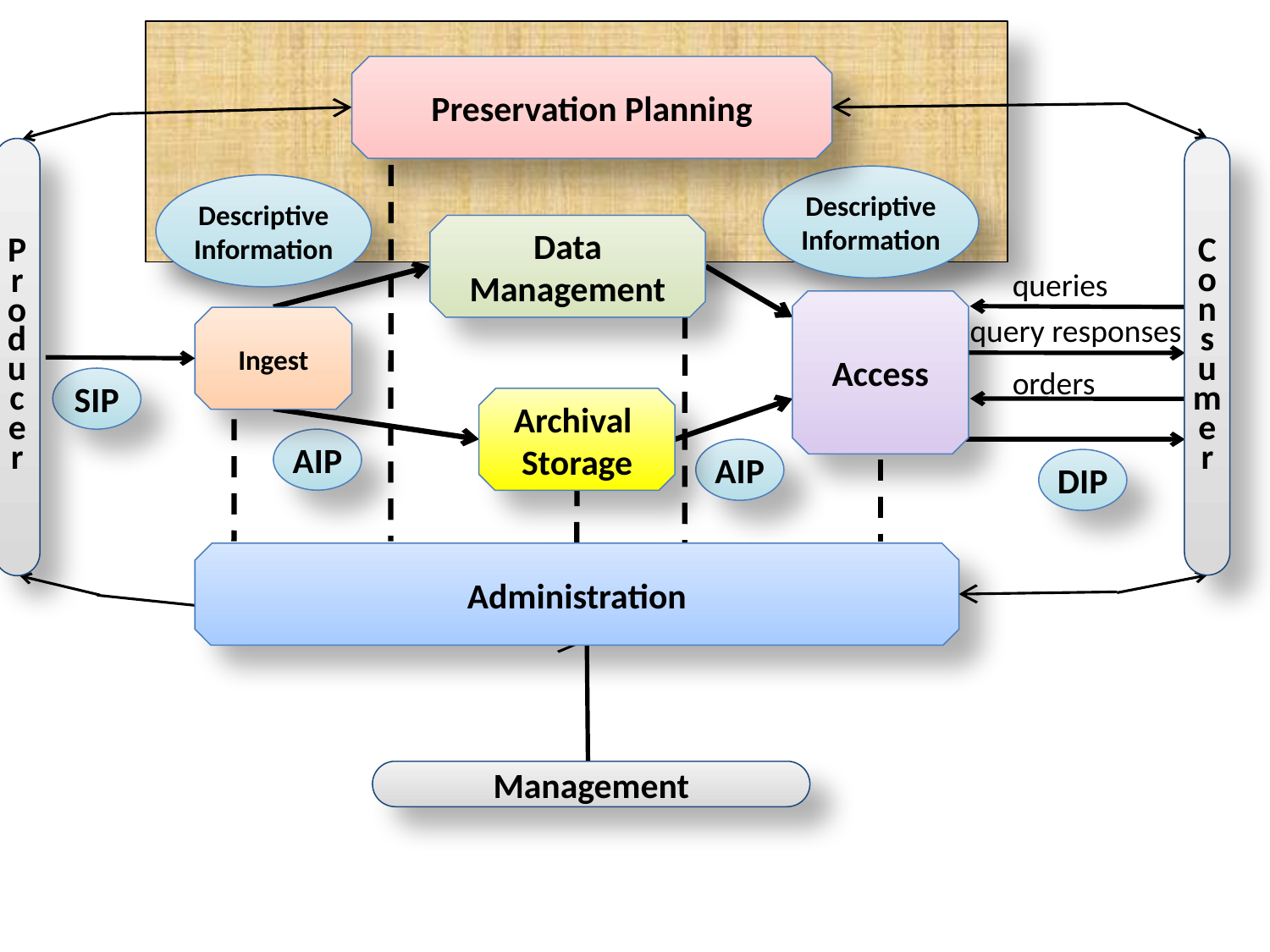

Preservation Planning
Consume
r
P
r
o
d
u
c
e
r
Descriptive Information
Descriptive Information
Data
Management
queries
Access
Ingest
query responses
orders
SIP
Archival
Storage
AIP
AIP
DIP
Administration
Management